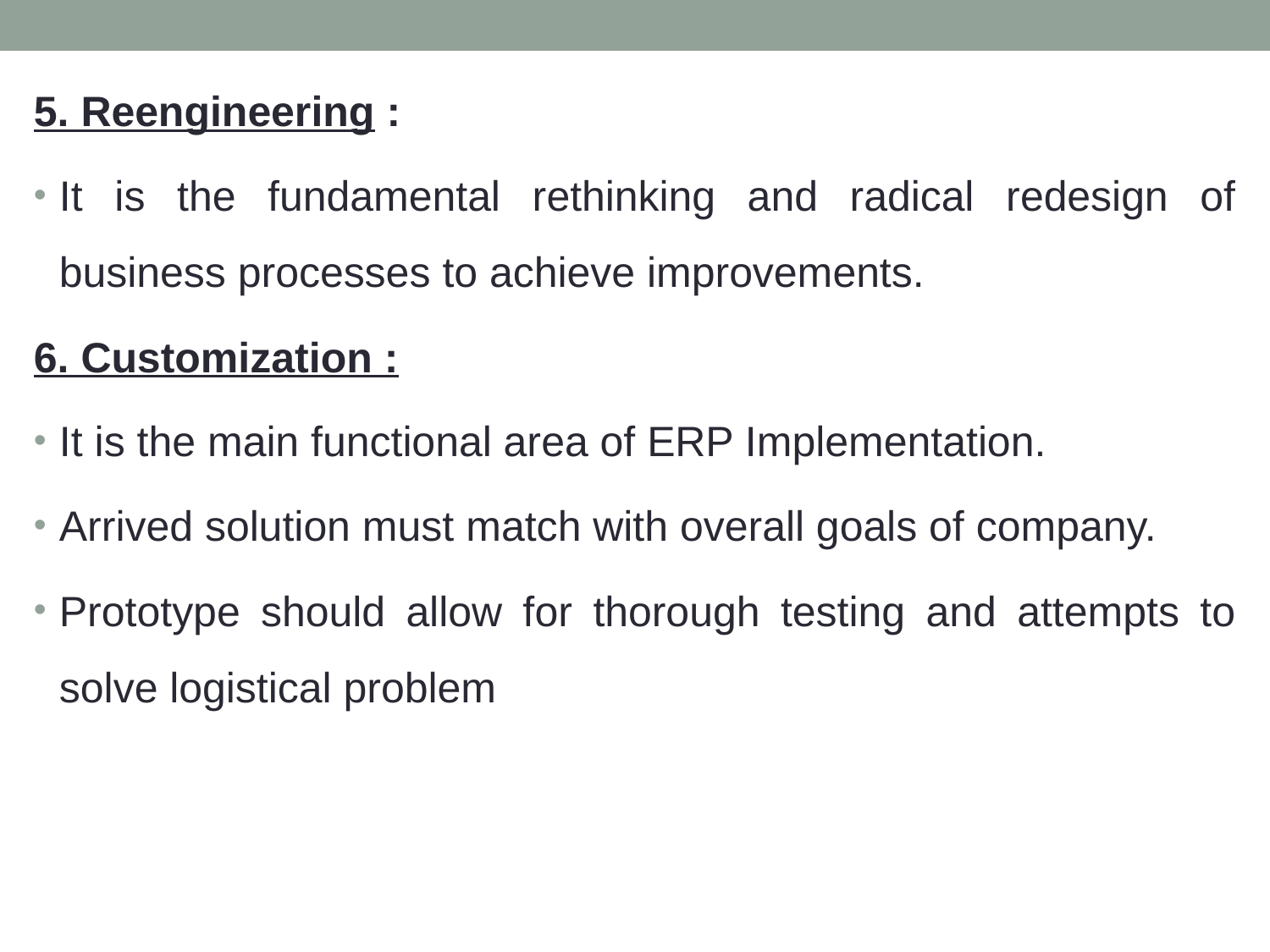

5. Reengineering :
It is the fundamental rethinking and radical redesign of business processes to achieve improvements.
6. Customization :
It is the main functional area of ERP Implementation.
Arrived solution must match with overall goals of company.
Prototype should allow for thorough testing and attempts to solve logistical problem